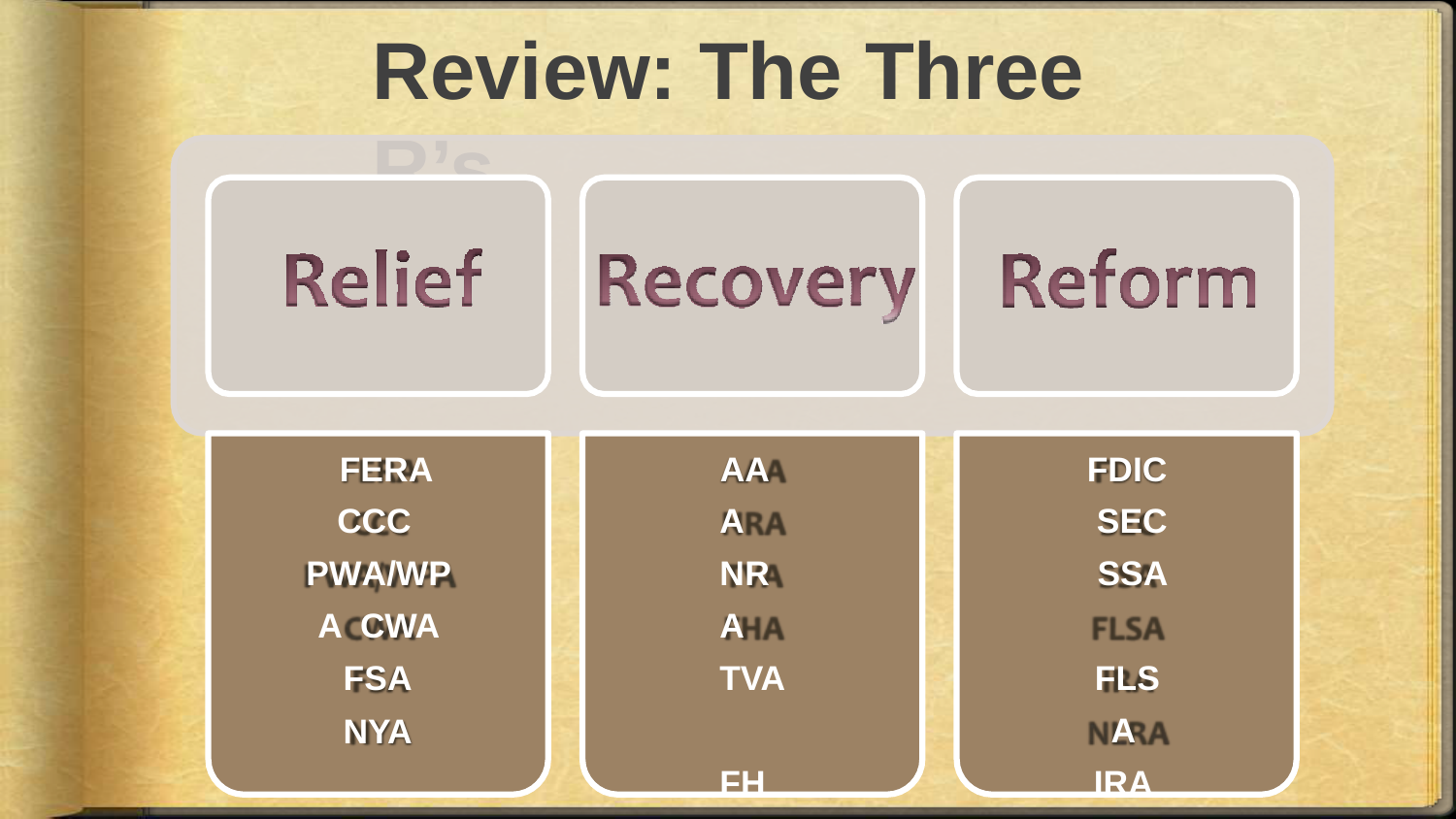

# Review: The Three R’s

FERA
CCC  PWA/WPA  CWA
FSA
NYA
AAA  NRA  TVA  FHA
FDIC  SEC  SSA  FLSA  IRA  NLRA